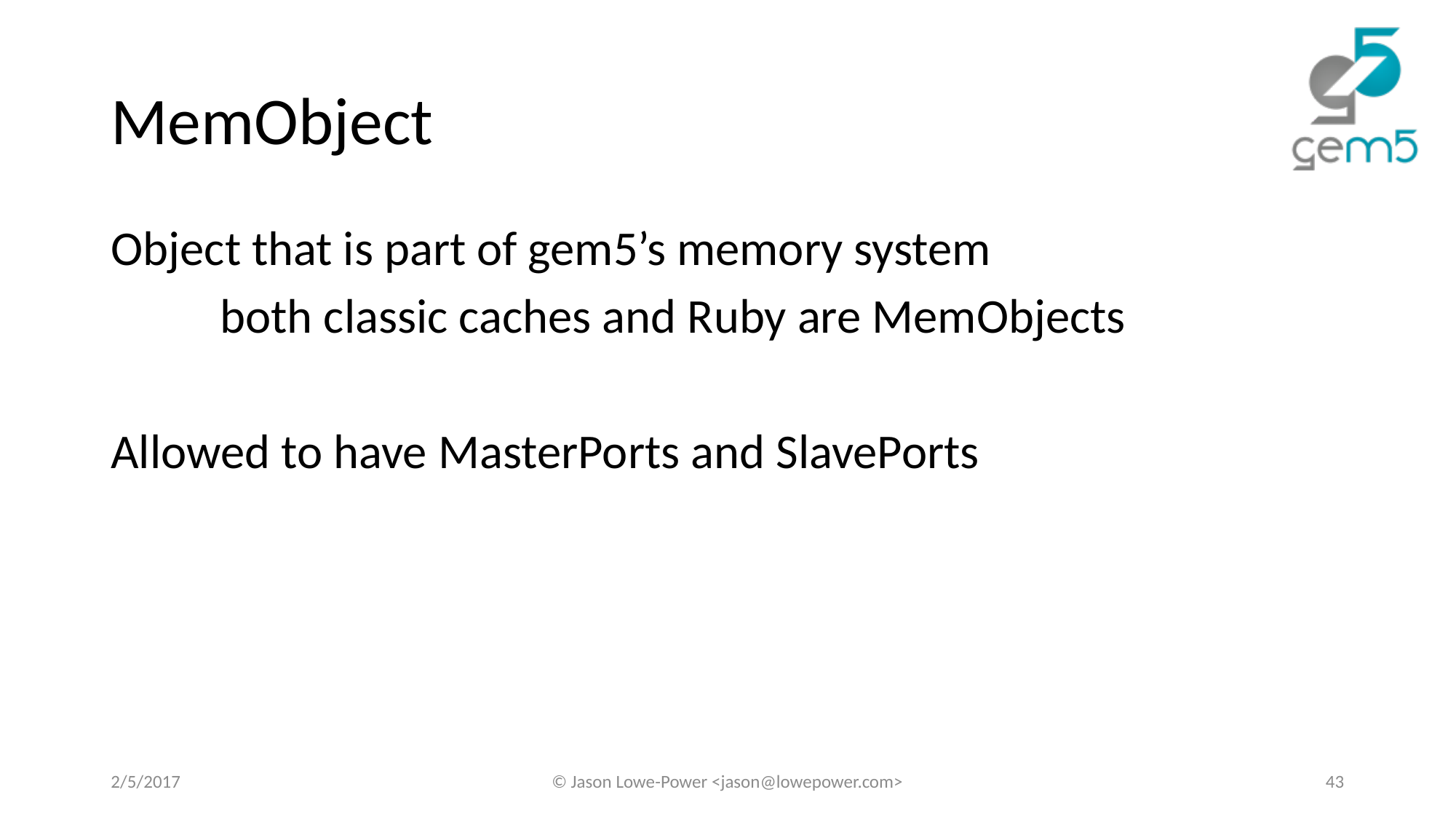

# MemObject
Object that is part of gem5’s memory system
	both classic caches and Ruby are MemObjects

Allowed to have MasterPorts and SlavePorts
2/5/2017
© Jason Lowe-Power <jason@lowepower.com>
43